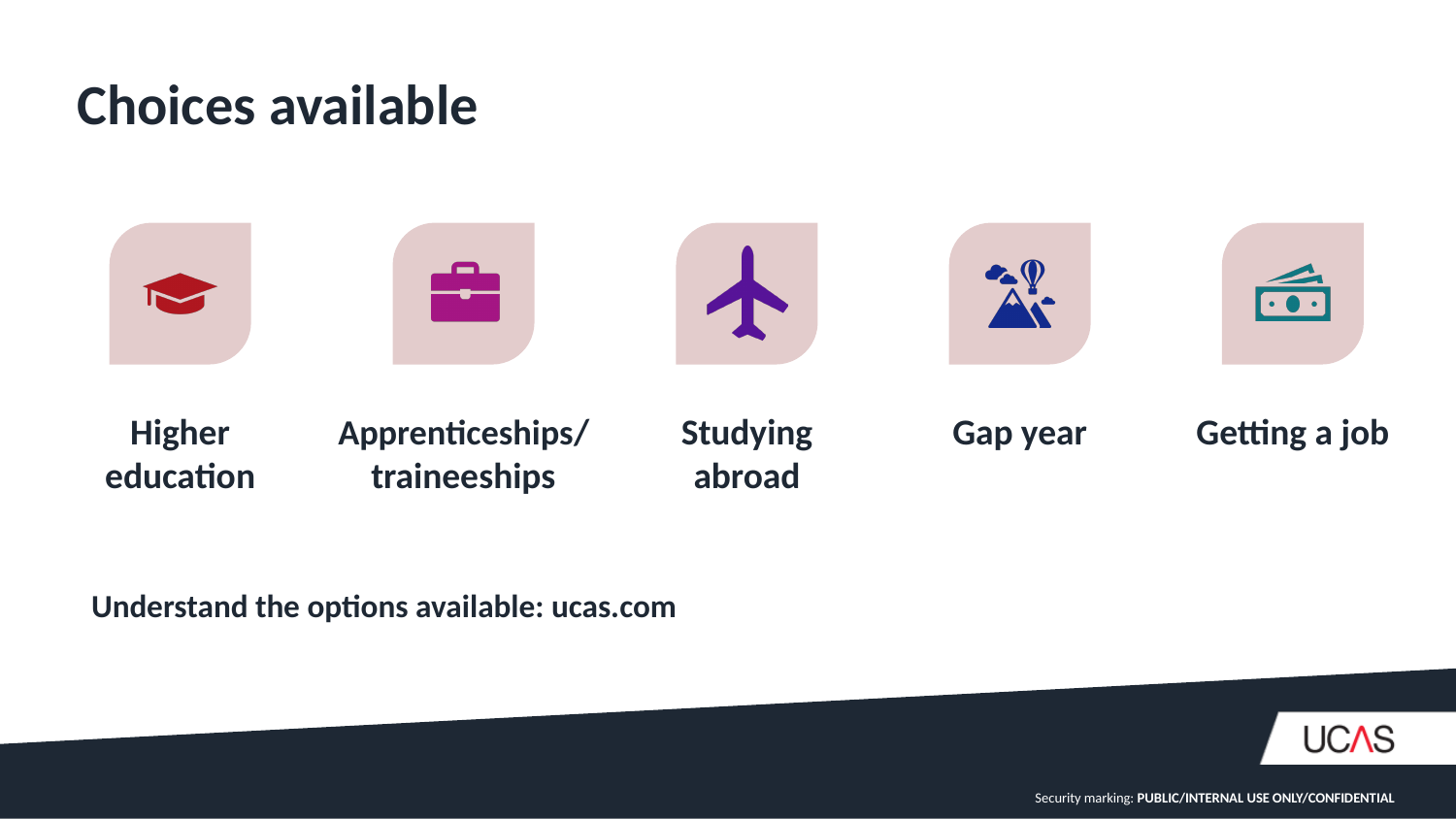

Choices available
Higher education
Apprenticeships/traineeships
Studying abroad
Gap year
Getting a job
Understand the options available: ucas.com
Security marking: PUBLIC/INTERNAL USE ONLY/CONFIDENTIAL